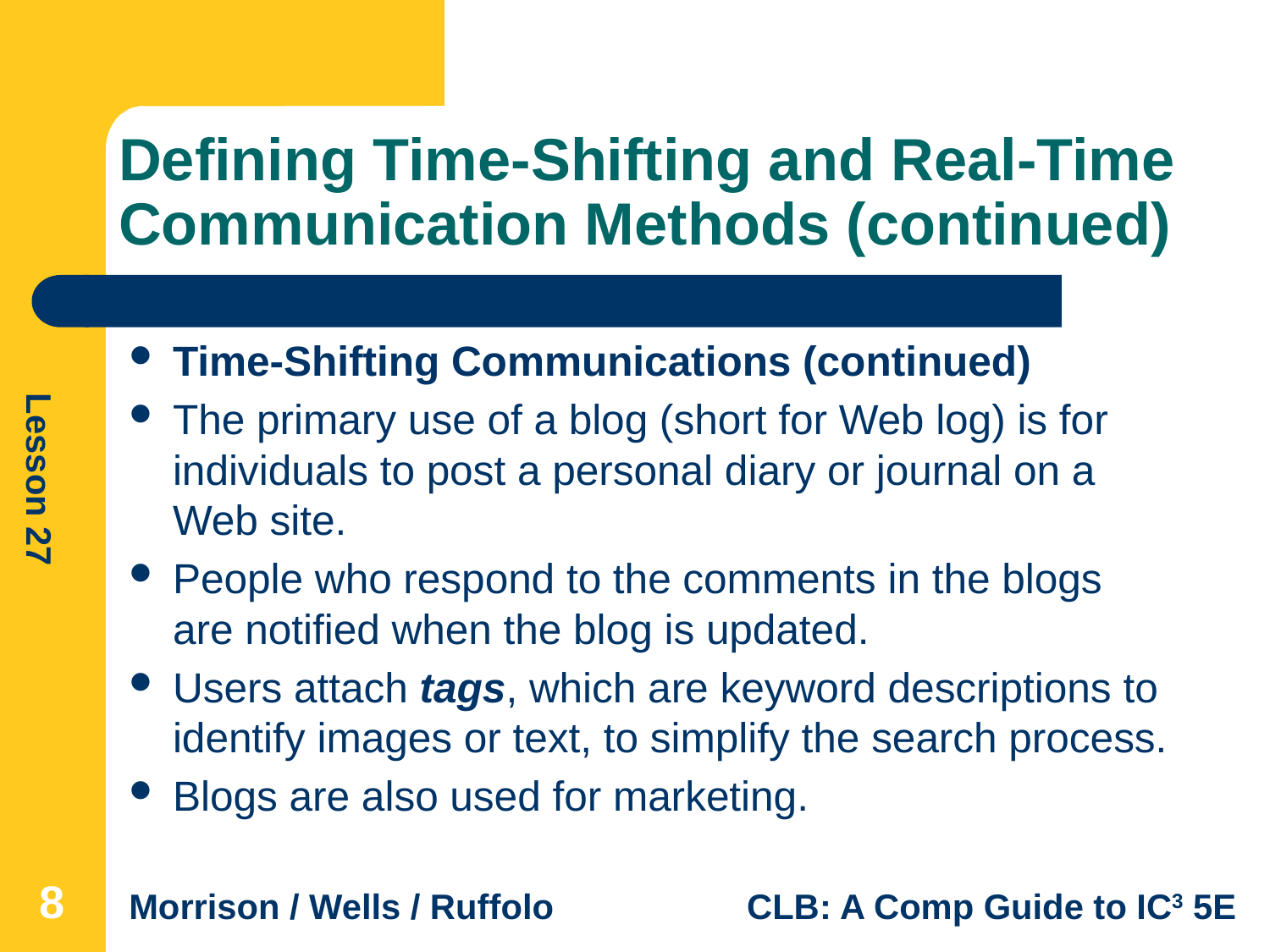

# Defining Time-Shifting and Real-Time Communication Methods (continued)
Time-Shifting Communications (continued)
The primary use of a blog (short for Web log) is for individuals to post a personal diary or journal on a Web site.
People who respond to the comments in the blogs are notified when the blog is updated.
Users attach tags, which are keyword descriptions to identify images or text, to simplify the search process.
Blogs are also used for marketing.

8